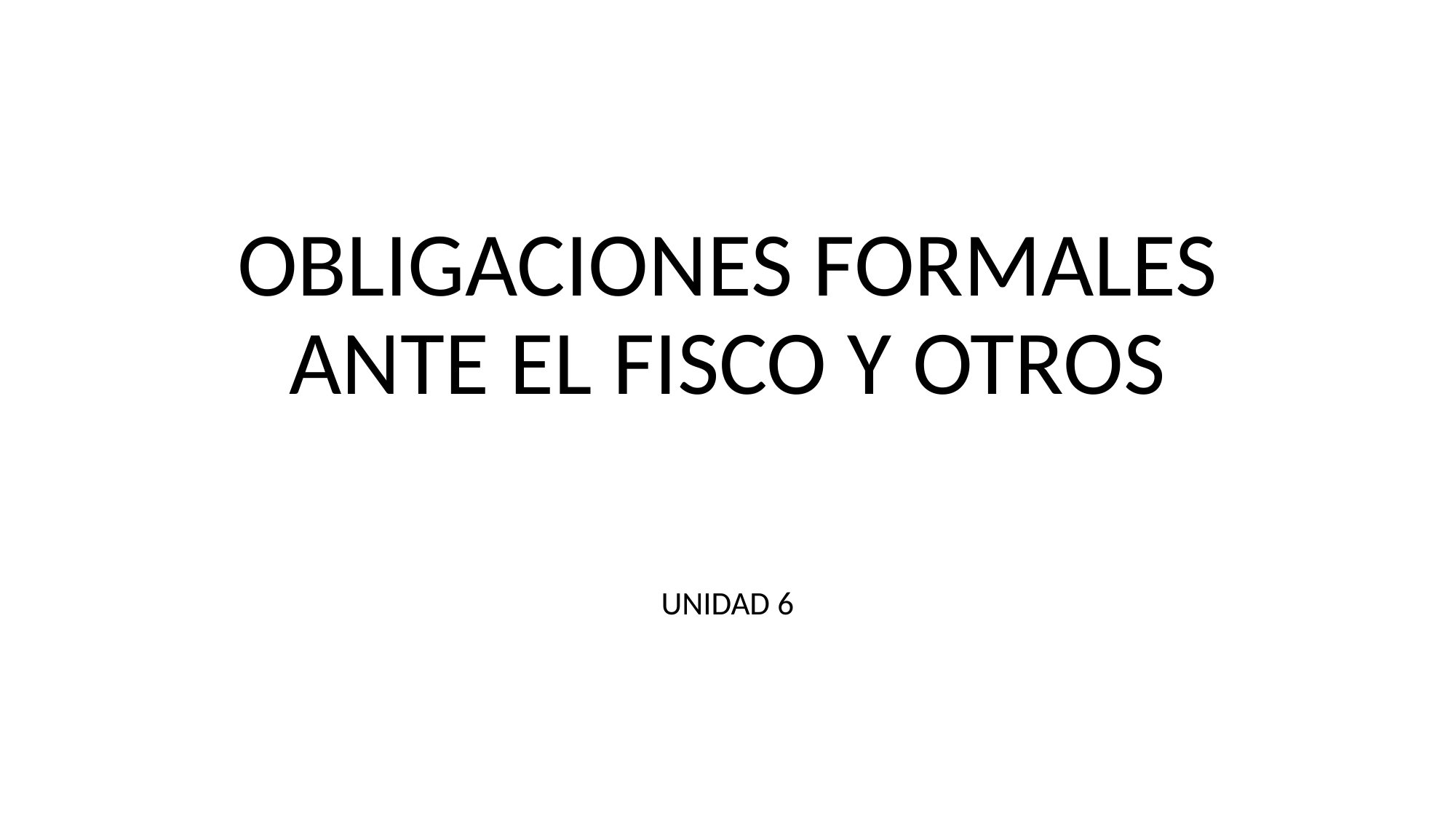

# OBLIGACIONES FORMALES ANTE EL FISCO Y OTROS

UNIDAD 6